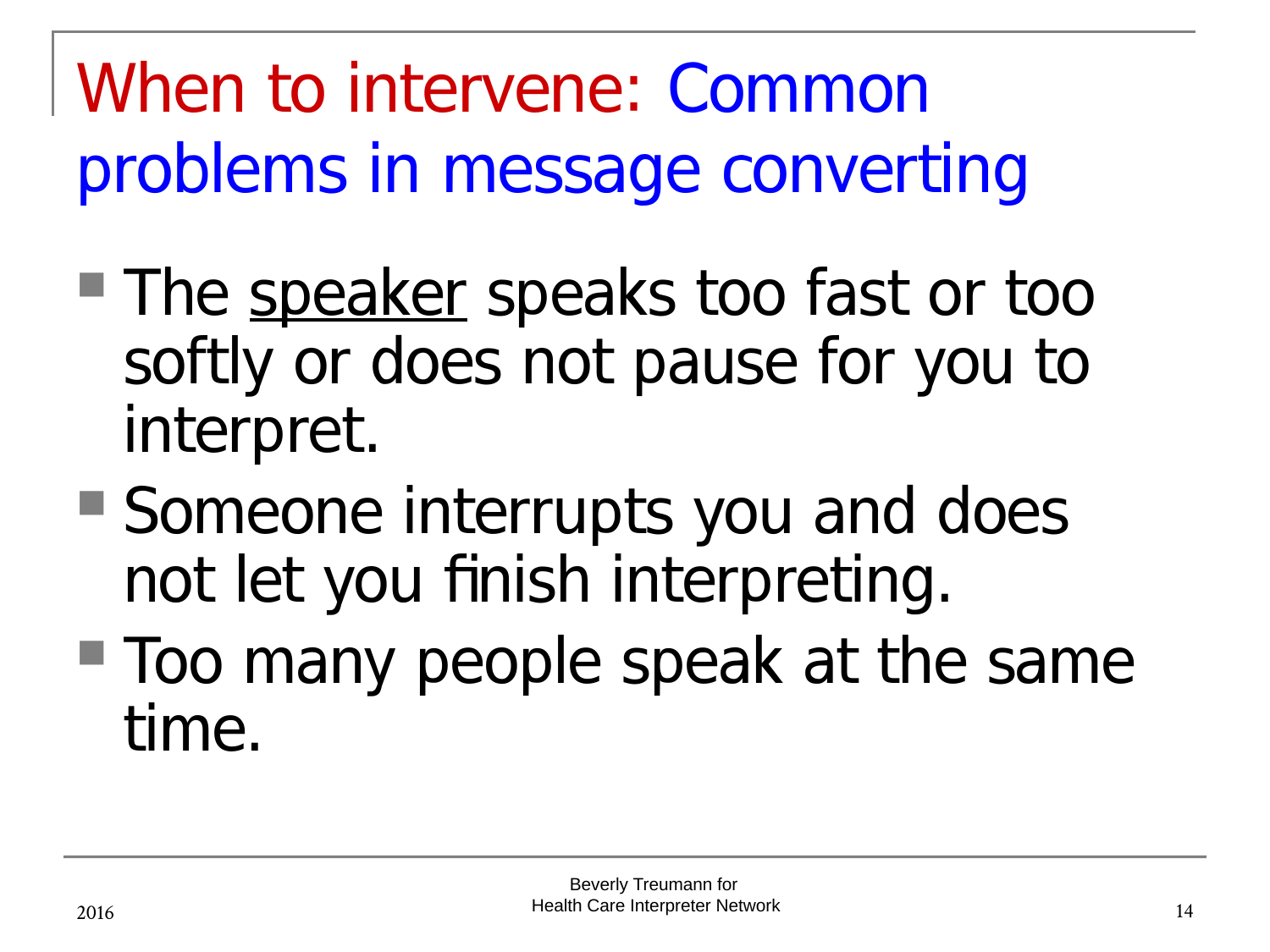

# When to intervene: Common problems in message converting
The speaker speaks too fast or too softly or does not pause for you to interpret.
Someone interrupts you and does not let you finish interpreting.
Too many people speak at the same time.
2016
14
Beverly Treumann for
Health Care Interpreter Network